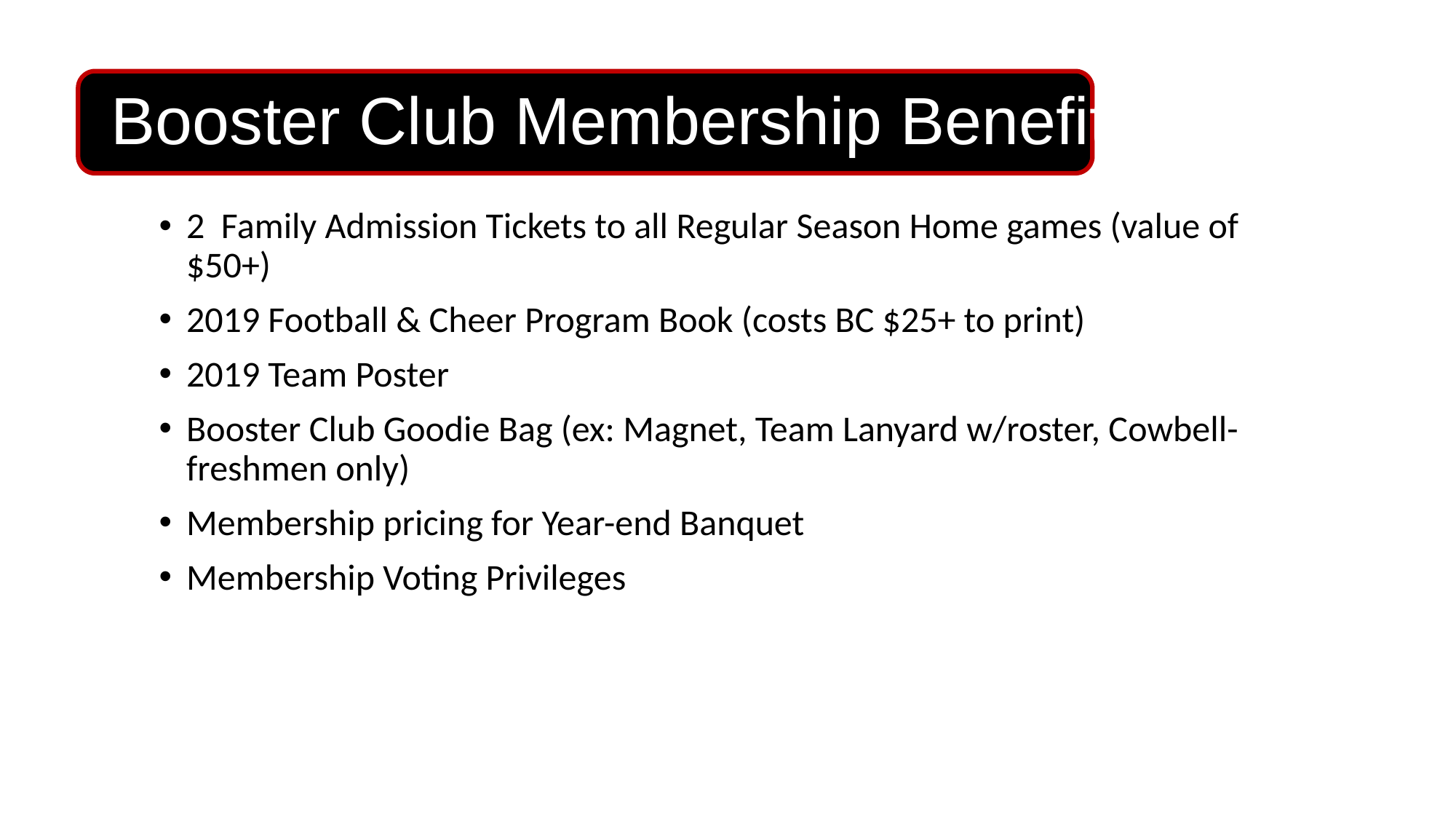

# Booster Club Membership Benefits

2  Family Admission Tickets to all Regular Season Home games (value of $50+)
2019 Football & Cheer Program Book (costs BC $25+ to print)
2019 Team Poster
Booster Club Goodie Bag (ex: Magnet, Team Lanyard w/roster, Cowbell- freshmen only)
Membership pricing for Year-end Banquet
Membership Voting Privileges